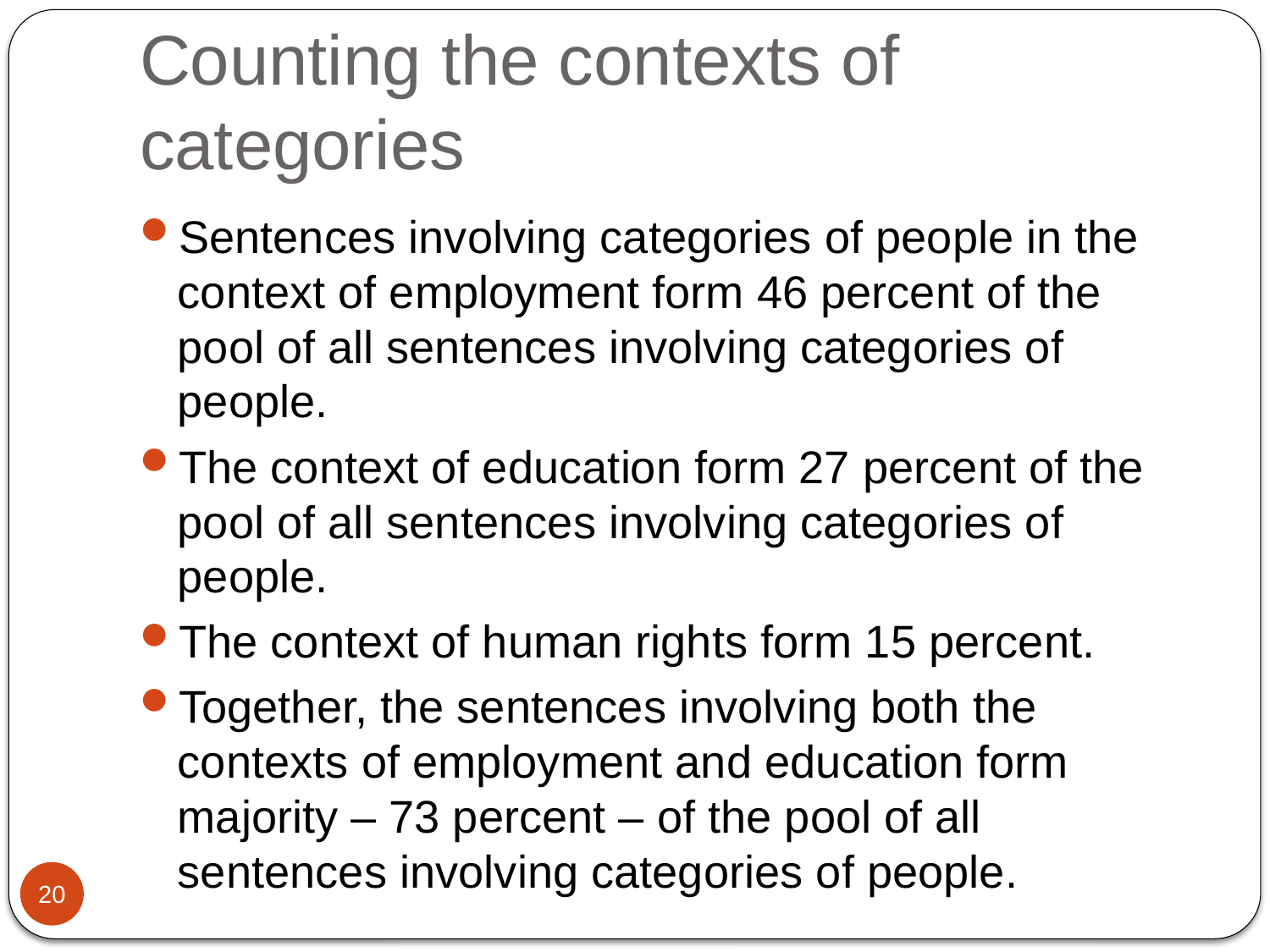

# Counting the contexts of categories
Sentences involving categories of people in the context of employment form 46 percent of the pool of all sentences involving categories of people.
The context of education form 27 percent of the pool of all sentences involving categories of people.
The context of human rights form 15 percent.
Together, the sentences involving both the contexts of employment and education form majority – 73 percent – of the pool of all sentences involving categories of people.
20